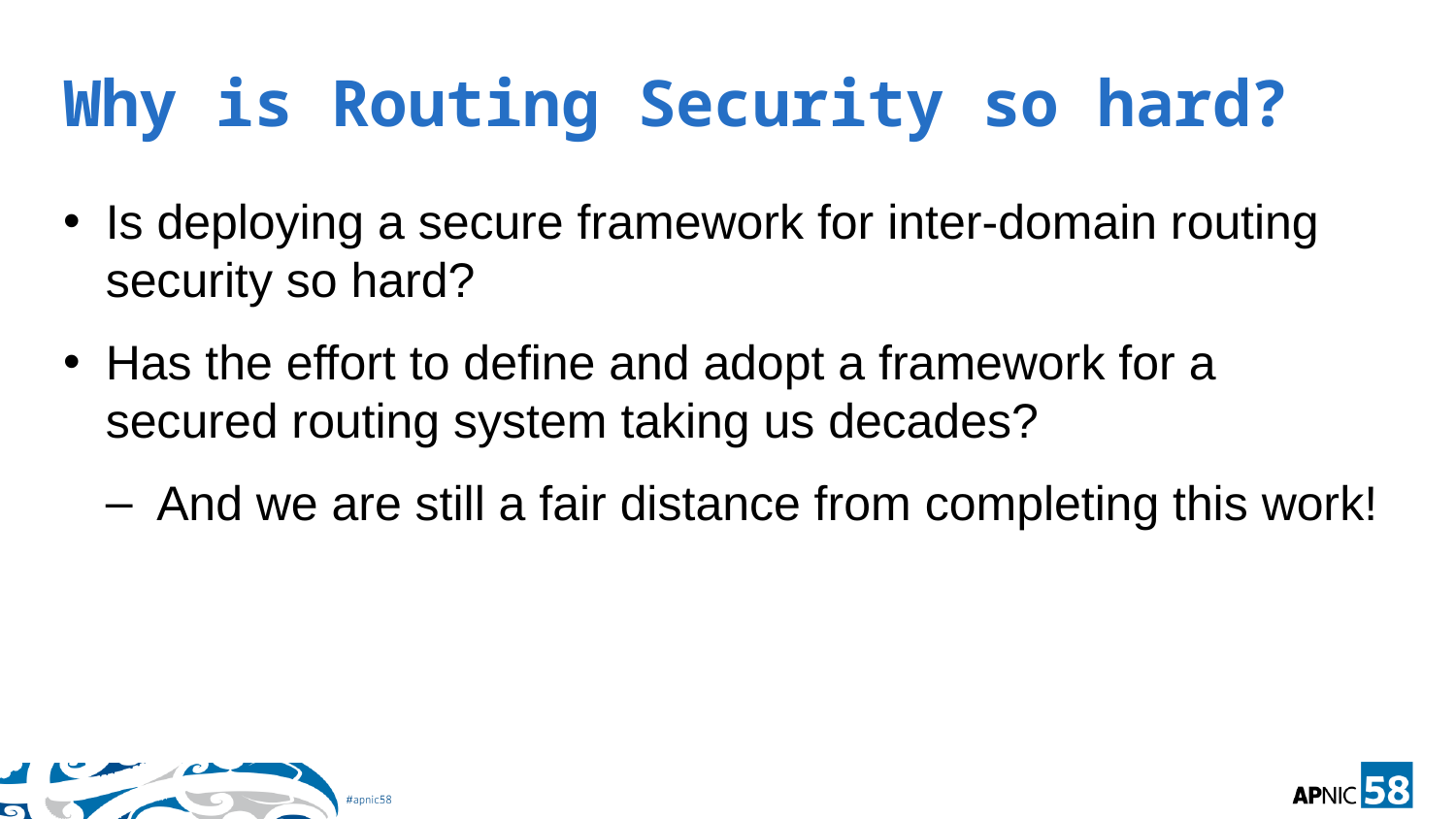

# Why is Routing Security so hard?
Is deploying a secure framework for inter-domain routing security so hard?
Has the effort to define and adopt a framework for a secured routing system taking us decades?
And we are still a fair distance from completing this work!